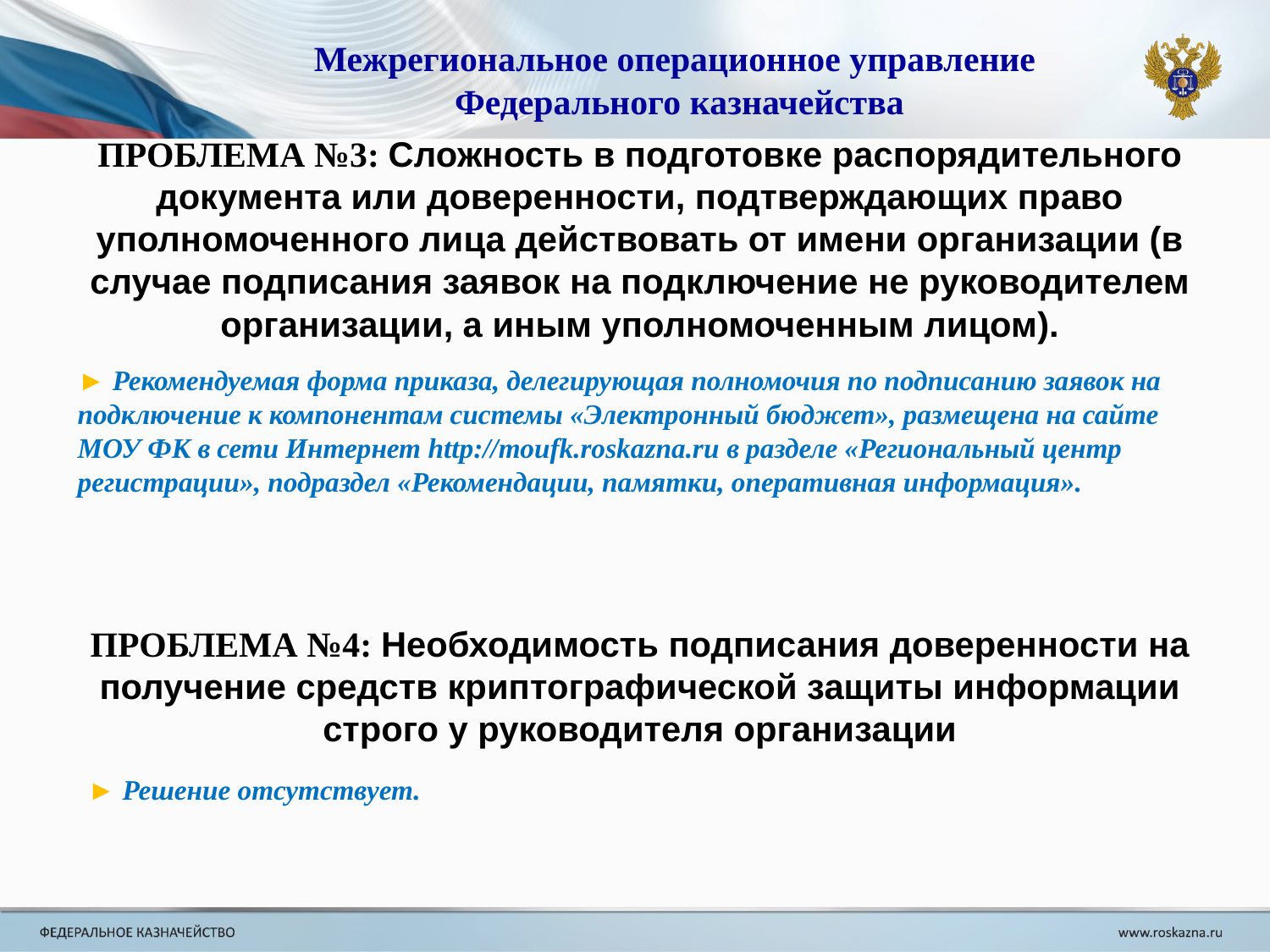

Межрегиональное операционное управление
 Федерального казначейства
ПРОБЛЕМА №3: Сложность в подготовке распорядительного документа или доверенности, подтверждающих право уполномоченного лица действовать от имени организации (в случае подписания заявок на подключение не руководителем организации, а иным уполномоченным лицом).

► Рекомендуемая форма приказа, делегирующая полномочия по подписанию заявок на подключение к компонентам системы «Электронный бюджет», размещена на сайте МОУ ФК в сети Интернет http://moufk.roskazna.ru в разделе «Региональный центр регистрации», подраздел «Рекомендации, памятки, оперативная информация».
ПРОБЛЕМА №4: Необходимость подписания доверенности на получение средств криптографической защиты информации строго у руководителя организации

► Решение отсутствует.